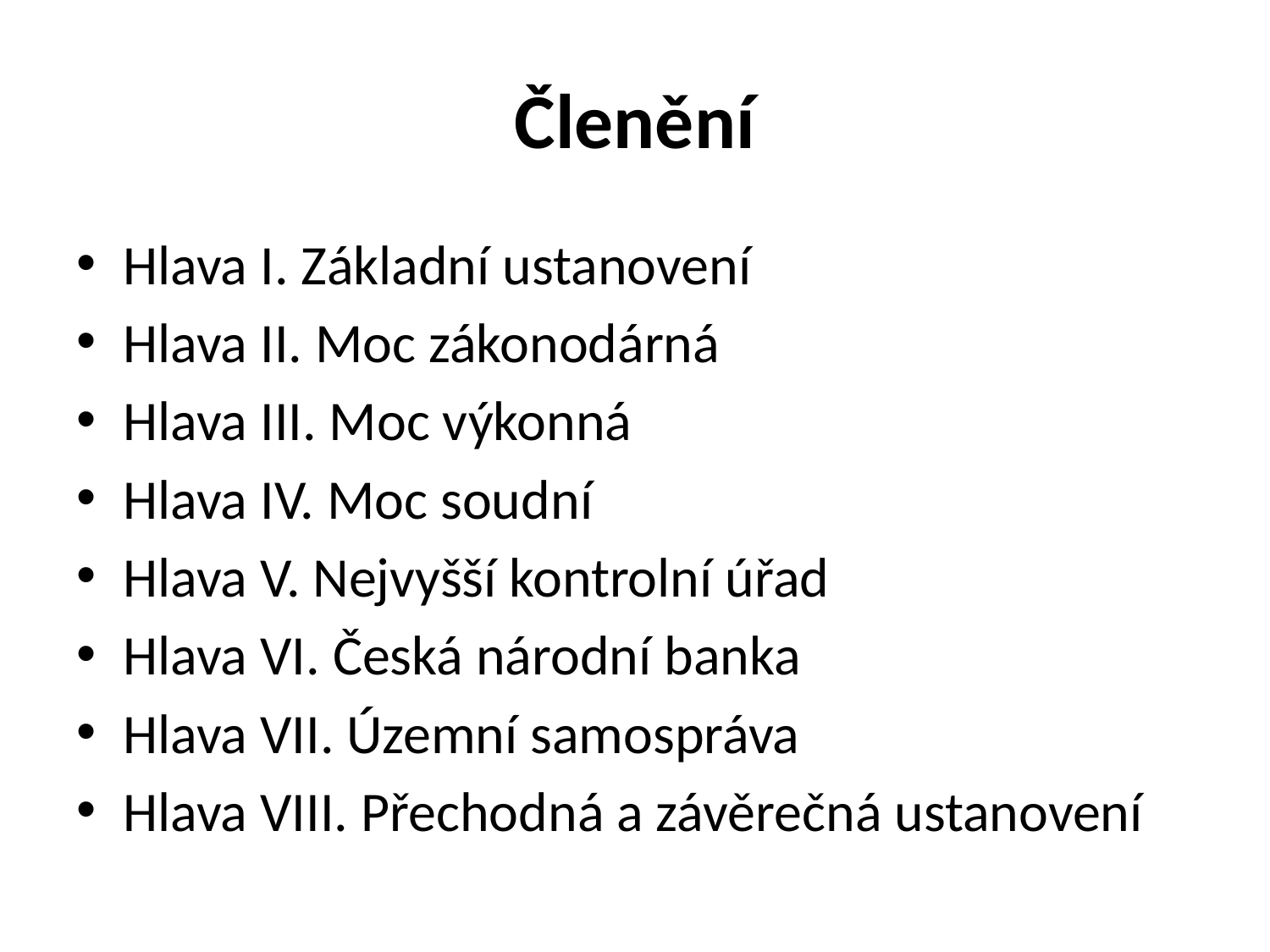

# Členění
Hlava I. Základní ustanovení
Hlava II. Moc zákonodárná
Hlava III. Moc výkonná
Hlava IV. Moc soudní
Hlava V. Nejvyšší kontrolní úřad
Hlava VI. Česká národní banka
Hlava VII. Územní samospráva
Hlava VIII. Přechodná a závěrečná ustanovení